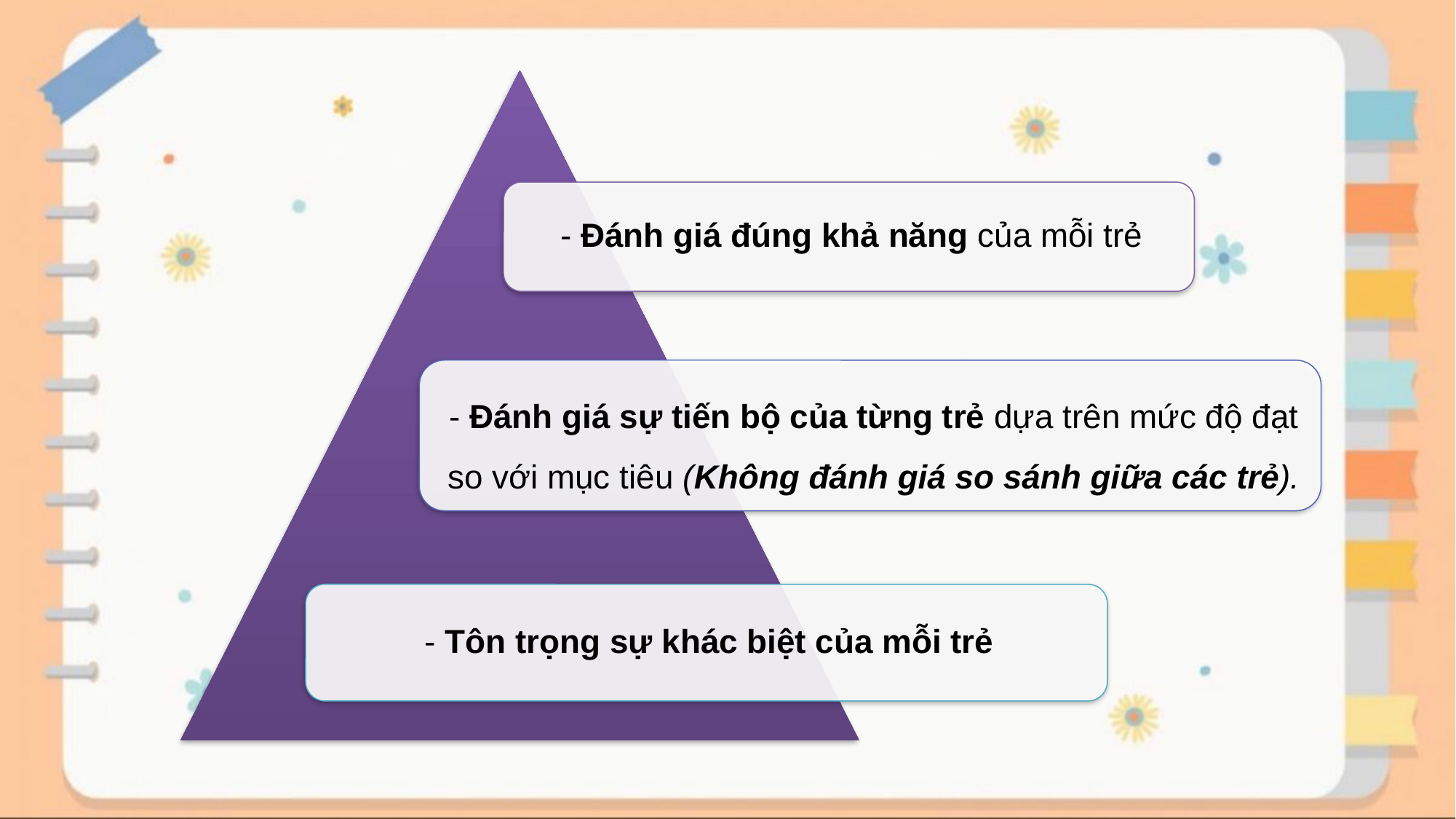

- Đánh giá đúng khả năng của mỗi trẻ
- Đánh giá sự tiến bộ của từng trẻ dựa trên mức độ đạt so với mục tiêu (Không đánh giá so sánh giữa các trẻ).
- Tôn trọng sự khác biệt của mỗi trẻ